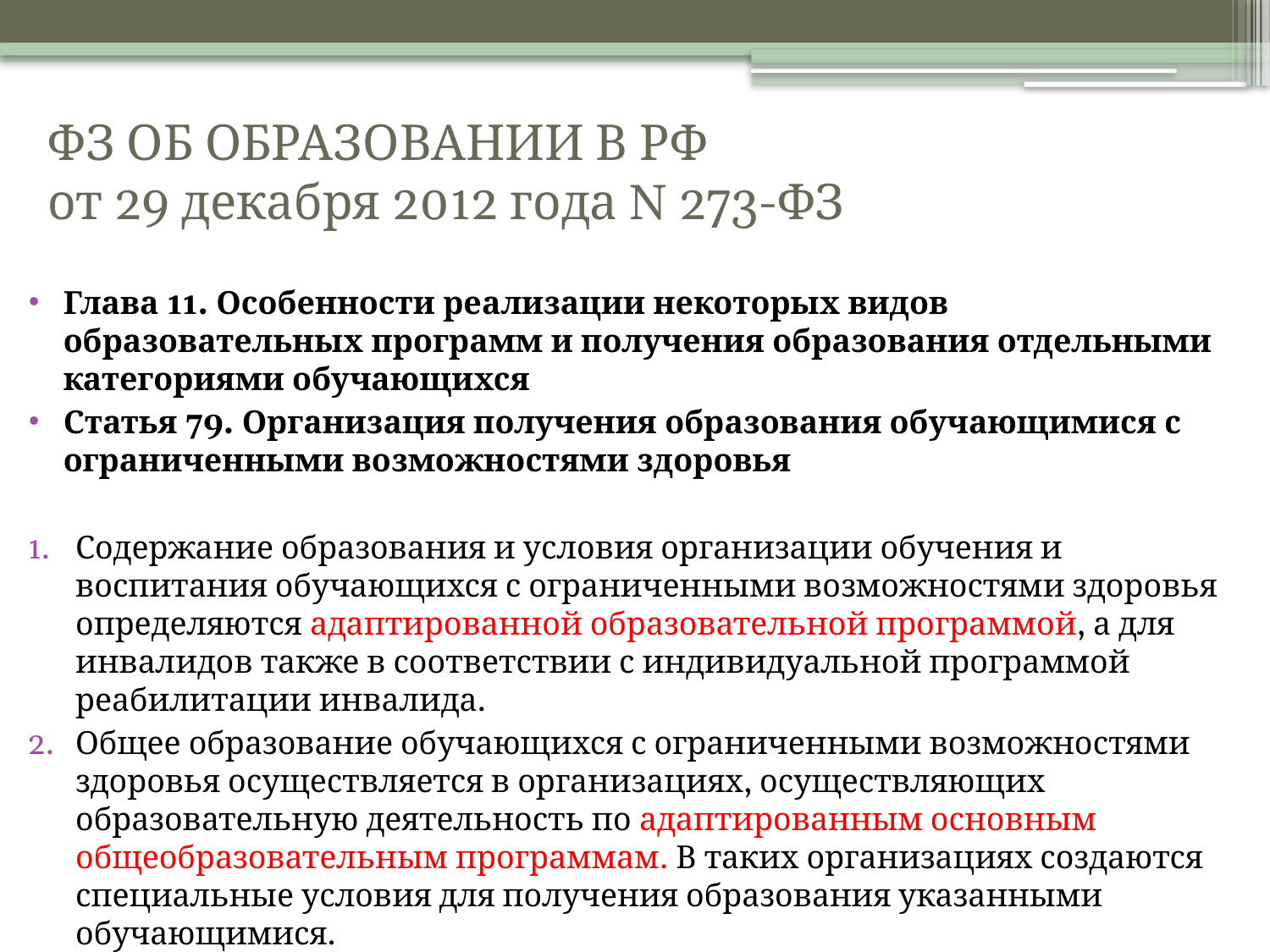

# ФЗ ОБ ОБРАЗОВАНИИ В РФ от 29 декабря 2012 года N 273-ФЗ
Глава 11. Особенности реализации некоторых видов образовательных программ и получения образования отдельными категориями обучающихся
Статья 79. Организация получения образования обучающимися с ограниченными возможностями здоровья

Содержание образования и условия организации обучения и воспитания обучающихся с ограниченными возможностями здоровья определяются адаптированной образовательной программой, а для инвалидов также в соответствии с индивидуальной программой реабилитации инвалида.
Общее образование обучающихся с ограниченными возможностями здоровья осуществляется в организациях, осуществляющих образовательную деятельность по адаптированным основным общеобразовательным программам. В таких организациях создаются специальные условия для получения образования указанными обучающимися.